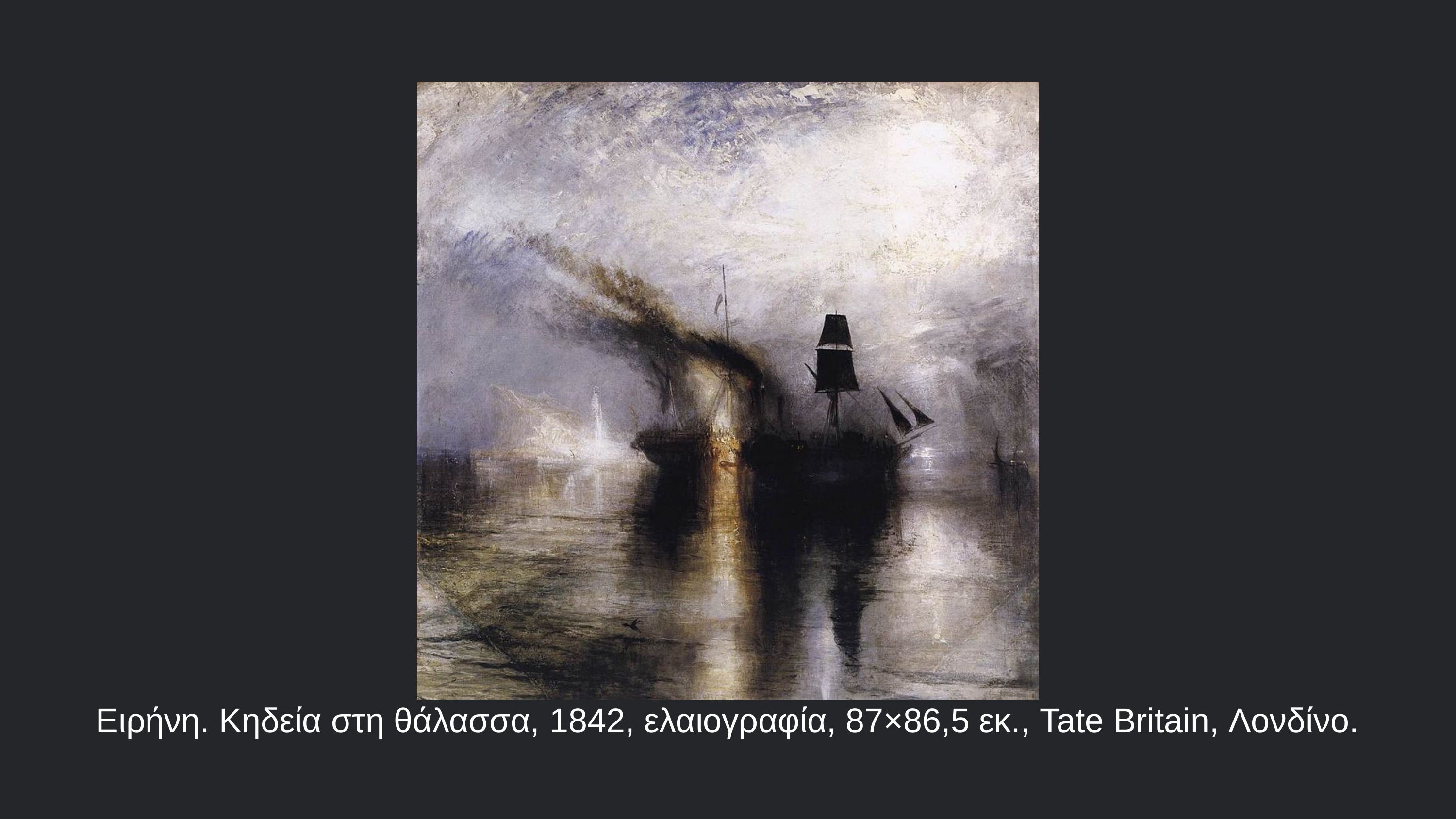

Ειρήνη. Κηδεία στη θάλασσα, 1842, ελαιογραφία, 87×86,5 εκ., Tate Britain, Λονδίνο.